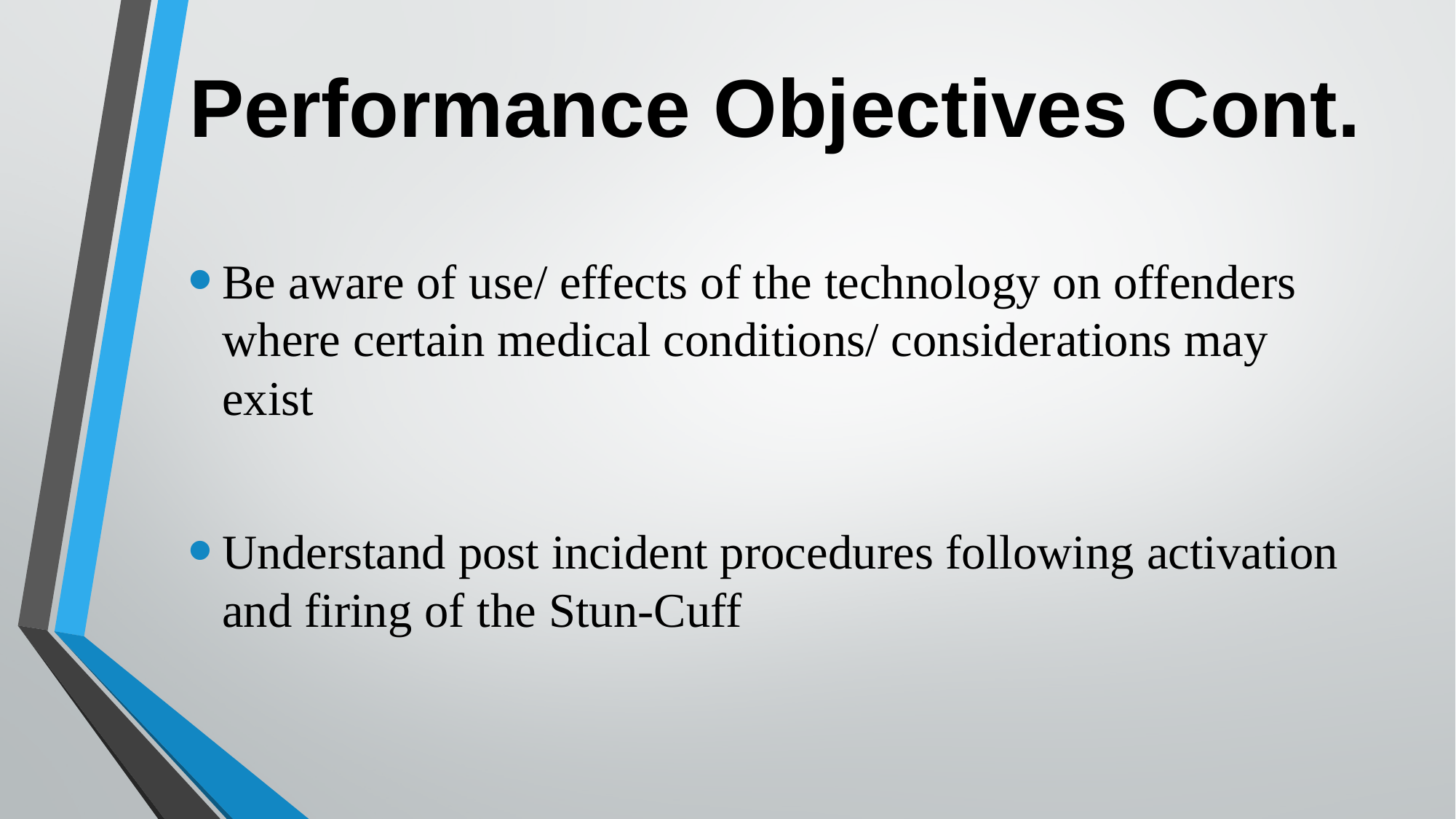

# Performance Objectives Cont.
Be aware of use/ effects of the technology on offenders where certain medical conditions/ considerations may exist

Understand post incident procedures following activation and firing of the Stun-Cuff